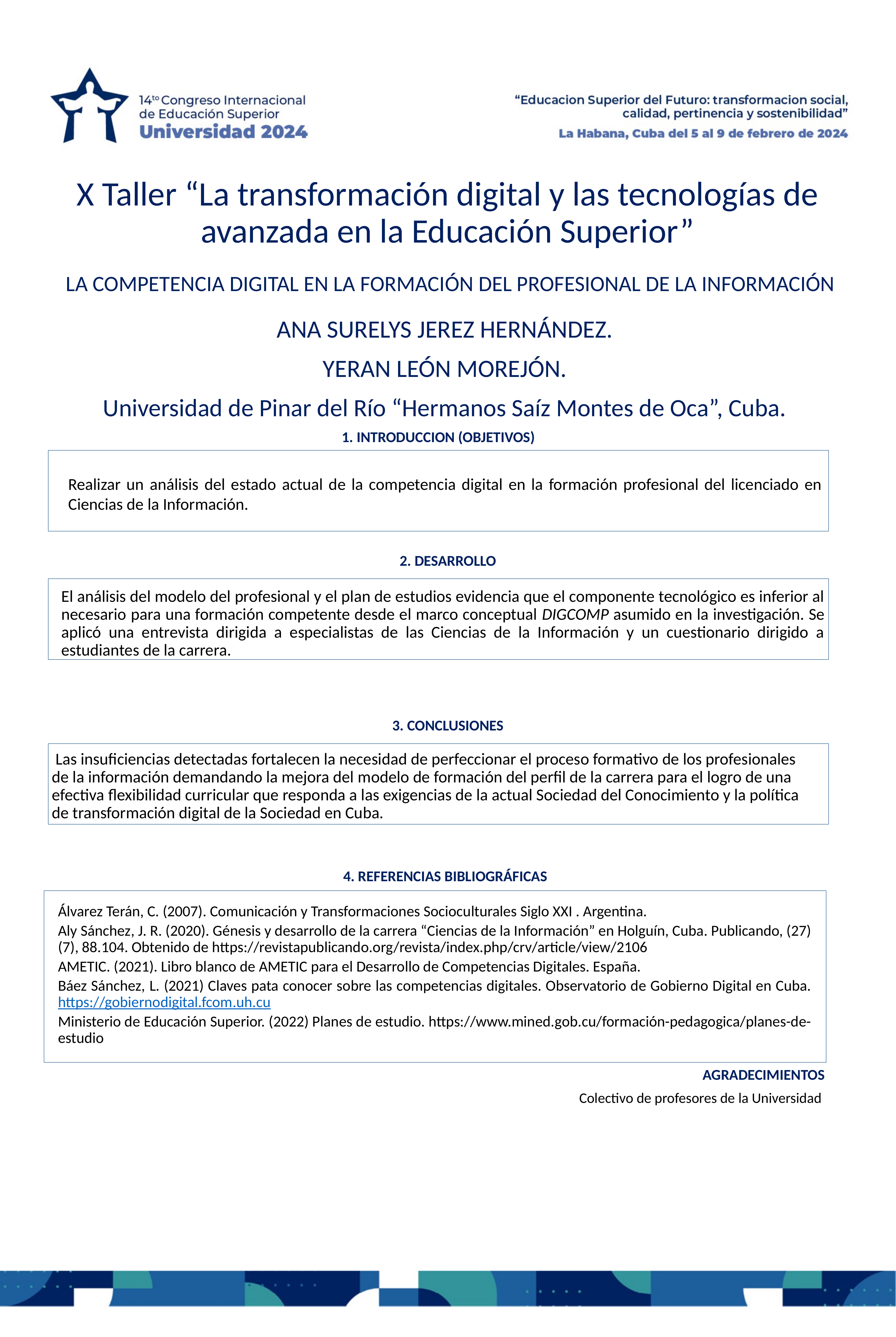

# X Taller “La transformación digital y las tecnologías de avanzada en la Educación Superior”

ANA SURELYS JEREZ HERNÁNDEZ.
YERAN LEÓN MOREJÓN.
Universidad de Pinar del Río “Hermanos Saíz Montes de Oca”, Cuba.

LA COMPETENCIA DIGITAL EN LA FORMACIÓN DEL PROFESIONAL DE LA INFORMACIÓN
1. INTRODUCCION (OBJETIVOS)

Realizar un análisis del estado actual de la competencia digital en la formación profesional del licenciado en Ciencias de la Información.
2. DESARROLLO

El análisis del modelo del profesional y el plan de estudios evidencia que el componente tecnológico es inferior al necesario para una formación competente desde el marco conceptual DIGCOMP asumido en la investigación. Se aplicó una entrevista dirigida a especialistas de las Ciencias de la Información y un cuestionario dirigido a estudiantes de la carrera.
3. CONCLUSIONES

 Las insuficiencias detectadas fortalecen la necesidad de perfeccionar el proceso formativo de los profesionales de la información demandando la mejora del modelo de formación del perfil de la carrera para el logro de una efectiva flexibilidad curricular que responda a las exigencias de la actual Sociedad del Conocimiento y la política de transformación digital de la Sociedad en Cuba.

4. REFERENCIAS BIBLIOGRÁFICAS

Álvarez Terán, C. (2007). Comunicación y Transformaciones Socioculturales Siglo XXI . Argentina.
Aly Sánchez, J. R. (2020). Génesis y desarrollo de la carrera “Ciencias de la Información” en Holguín, Cuba. Publicando, (27)(7), 88.104. Obtenido de https://revistapublicando.org/revista/index.php/crv/article/view/2106
AMETIC. (2021). Libro blanco de AMETIC para el Desarrollo de Competencias Digitales. España.
Báez Sánchez, L. (2021) Claves pata conocer sobre las competencias digitales. Observatorio de Gobierno Digital en Cuba. https://gobiernodigital.fcom.uh.cu
Ministerio de Educación Superior. (2022) Planes de estudio. https://www.mined.gob.cu/formación-pedagogica/planes-de-estudio

AGRADECIMIENTOS
Colectivo de profesores de la Universidad